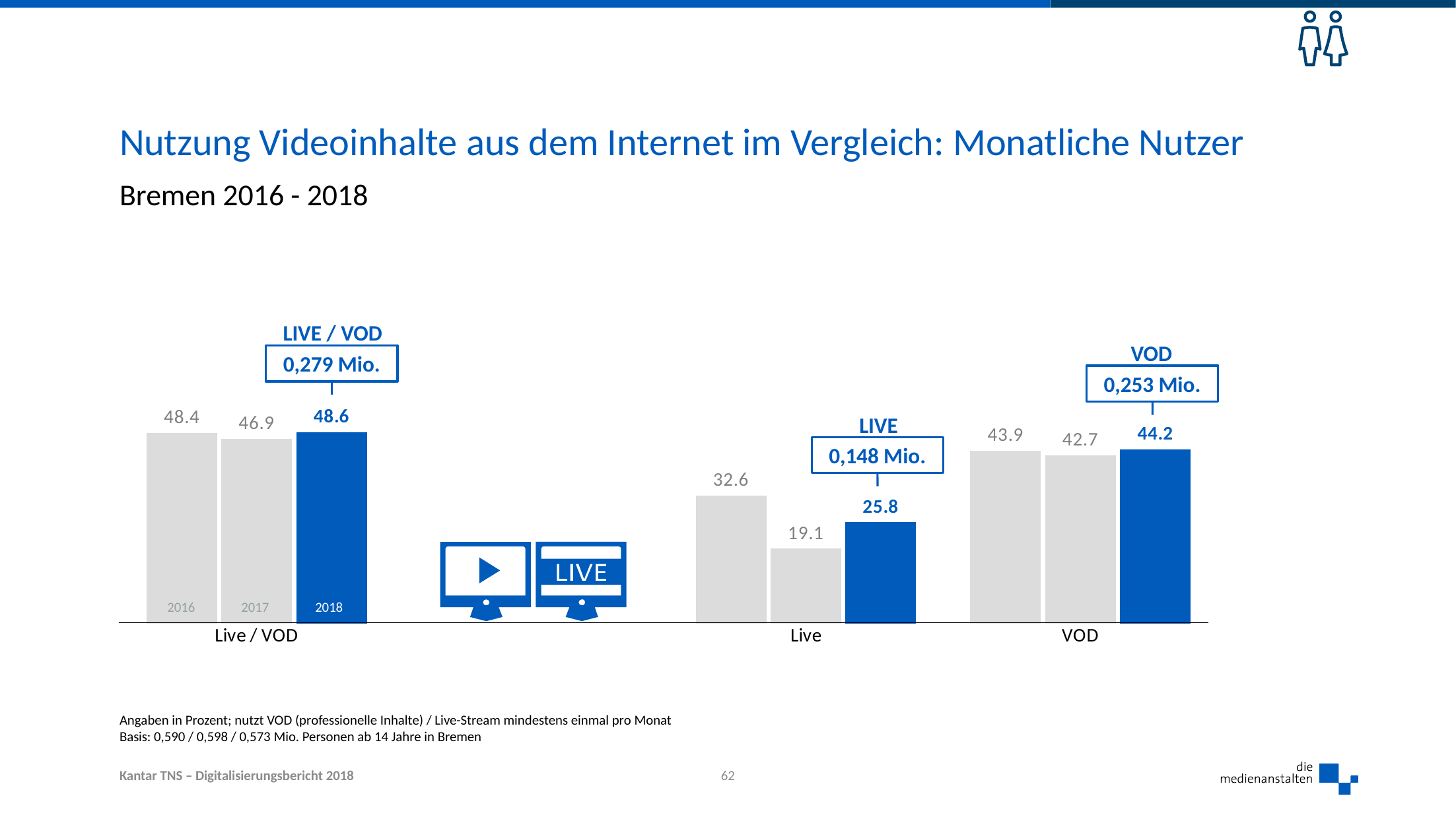

# Nutzung Videoinhalte aus dem Internet im Vergleich: Monatliche Nutzer
Bremen 2016 - 2018

### Chart

| Category | 2016 | 2017 | 2018 |
|---|---|---|---|
| Live / VOD | 48.4 | 46.9 | 48.6 |
|  | None | None | None |
| Live | 32.6 | 19.1 | 25.8 |
| VOD | 43.9 | 42.7 | 44.2 |
LIVE / VOD
VOD
0,279 Mio.
0,253 Mio.
LIVE
0,148 Mio.

| 2016 | 2017 | 2018 |
| --- | --- | --- |
Angaben in Prozent; nutzt VOD (professionelle Inhalte) / Live-Stream mindestens einmal pro Monat
Basis: 0,590 / 0,598 / 0,573 Mio. Personen ab 14 Jahre in Bremen
62
Kantar TNS – Digitalisierungsbericht 2018